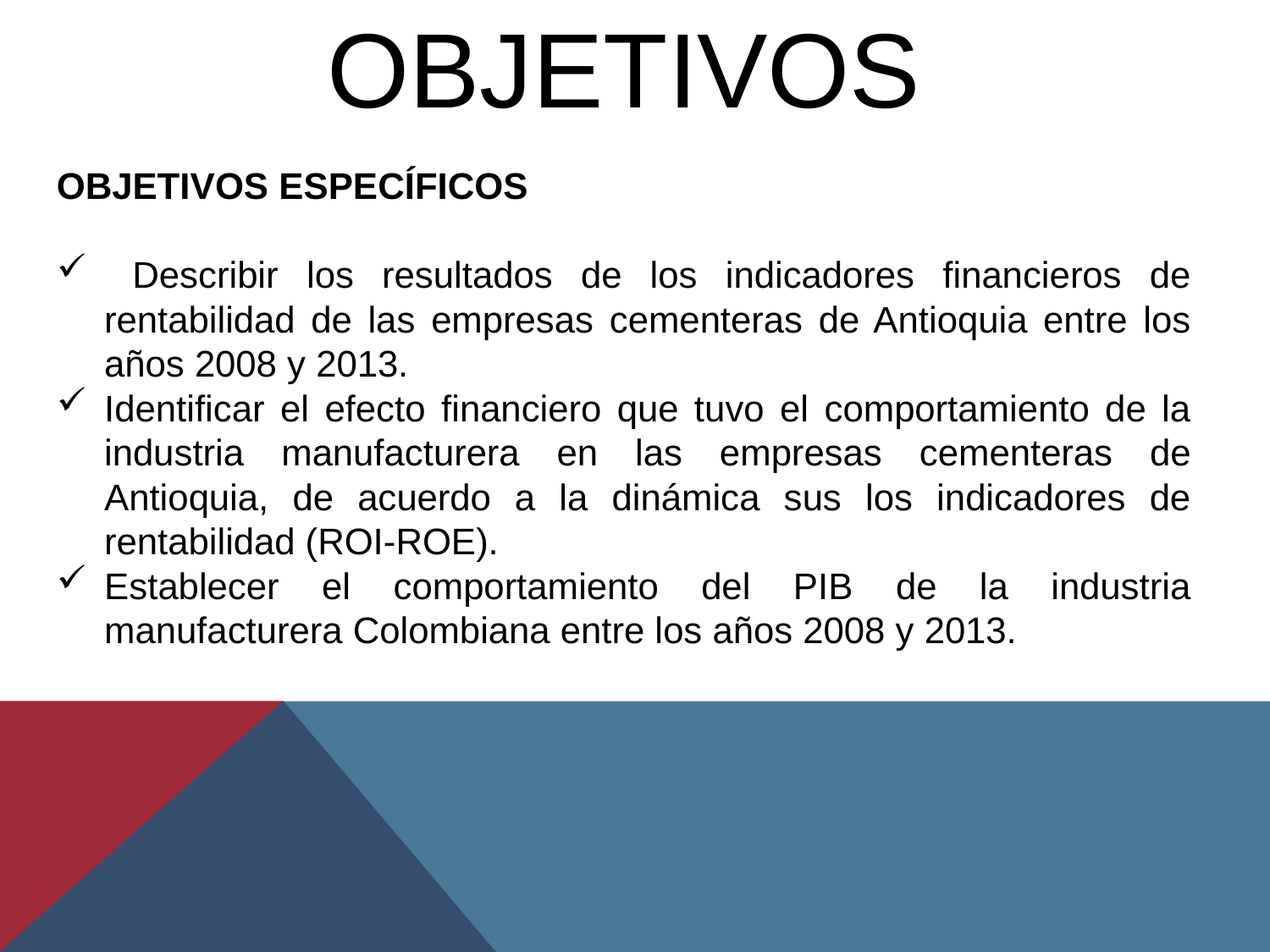

# Objetivos
OBJETIVOS ESPECÍFICOS

 Describir los resultados de los indicadores financieros de rentabilidad de las empresas cementeras de Antioquia entre los años 2008 y 2013.
Identificar el efecto financiero que tuvo el comportamiento de la industria manufacturera en las empresas cementeras de Antioquia, de acuerdo a la dinámica sus los indicadores de rentabilidad (ROI-ROE).
Establecer el comportamiento del PIB de la industria manufacturera Colombiana entre los años 2008 y 2013.